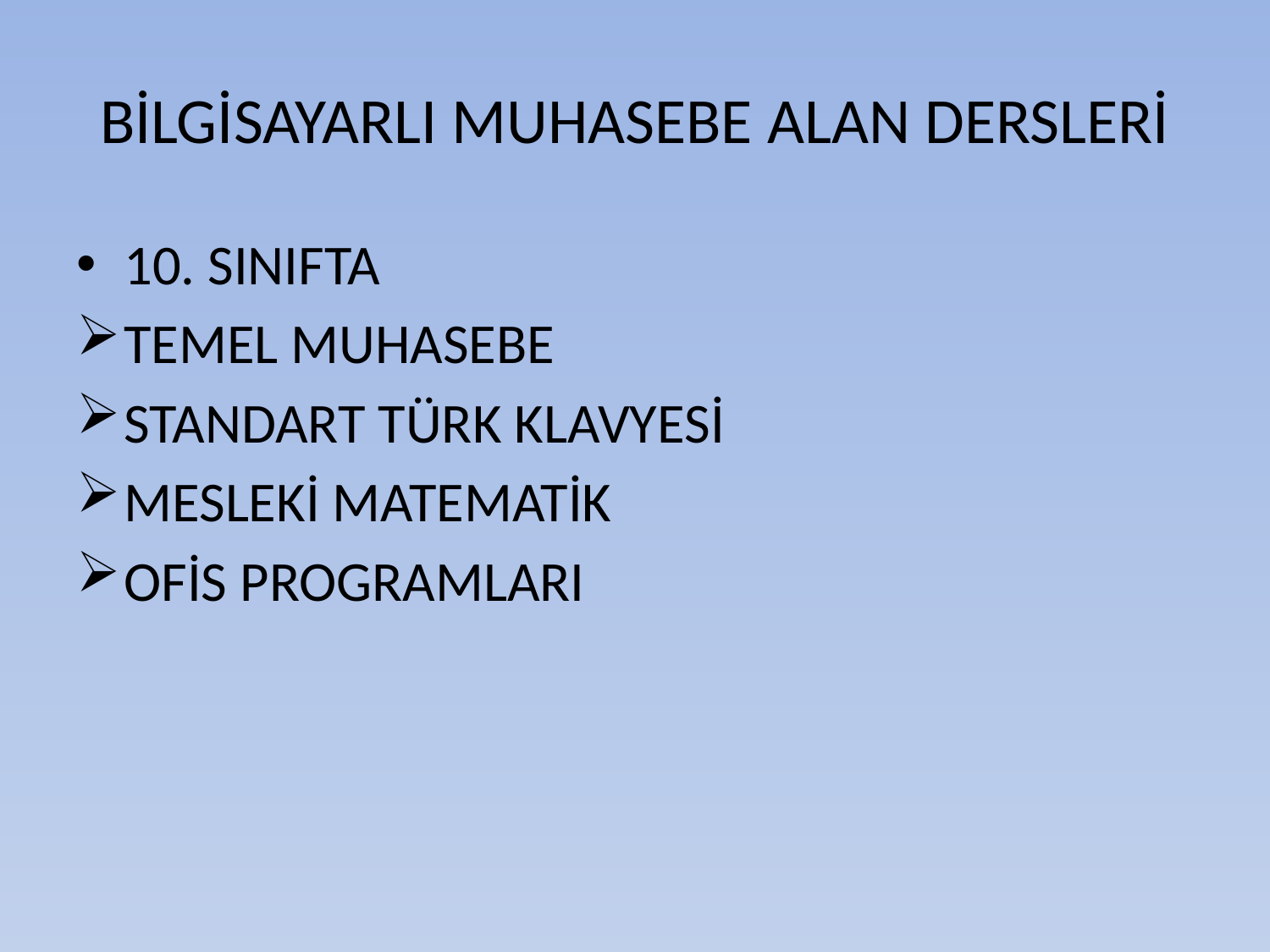

# BİLGİSAYARLI MUHASEBE ALAN DERSLERİ
10. SINIFTA
TEMEL MUHASEBE
STANDART TÜRK KLAVYESİ
MESLEKİ MATEMATİK
OFİS PROGRAMLARI